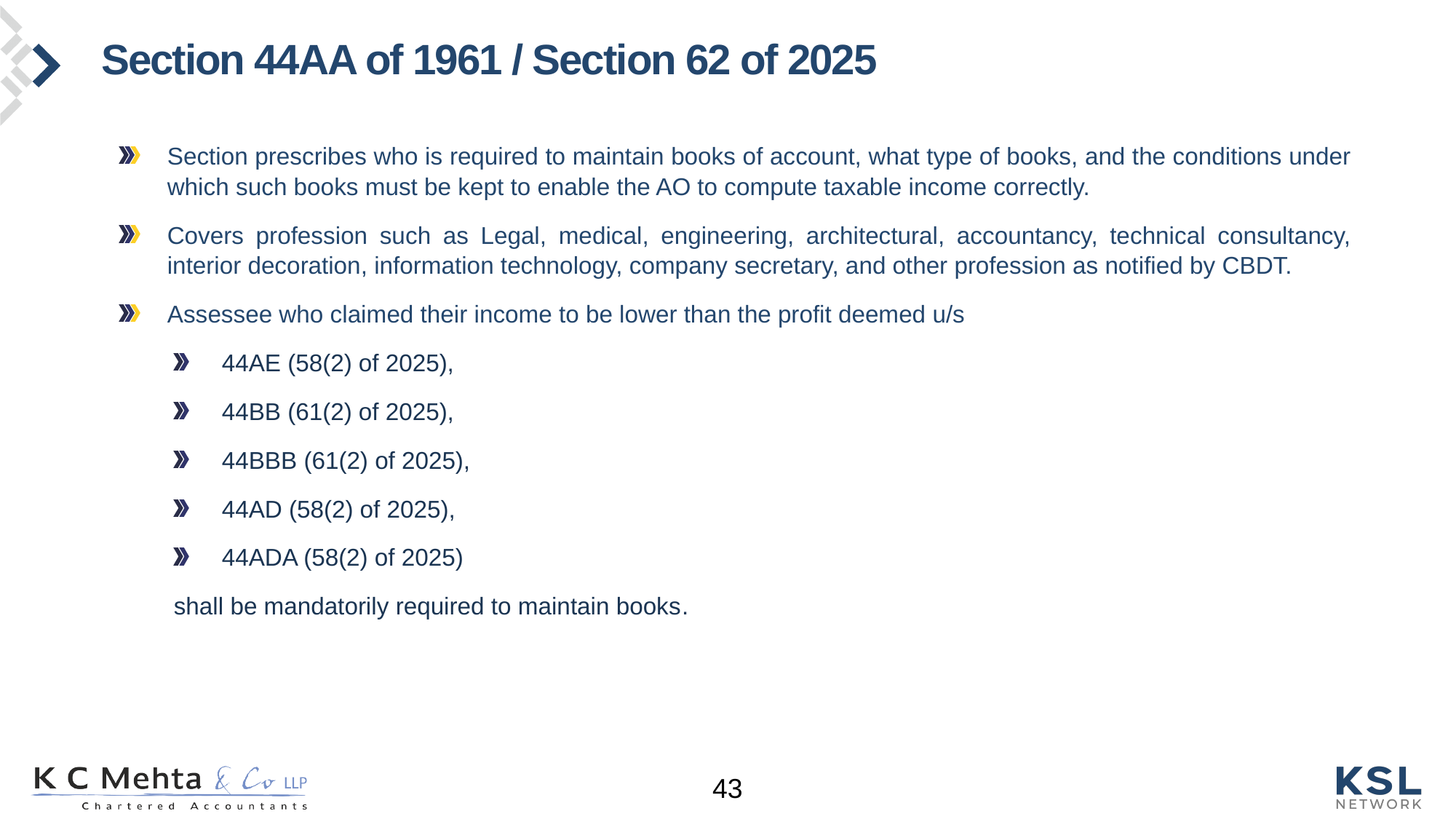

# Section 44AA of 1961 / Section 62 of 2025
Section prescribes who is required to maintain books of account, what type of books, and the conditions under which such books must be kept to enable the AO to compute taxable income correctly.
Covers profession such as Legal, medical, engineering, architectural, accountancy, technical consultancy, interior decoration, information technology, company secretary, and other profession as notified by CBDT.
Assessee who claimed their income to be lower than the profit deemed u/s
44AE (58(2) of 2025),
44BB (61(2) of 2025),
44BBB (61(2) of 2025),
44AD (58(2) of 2025),
44ADA (58(2) of 2025)
shall be mandatorily required to maintain books.

43